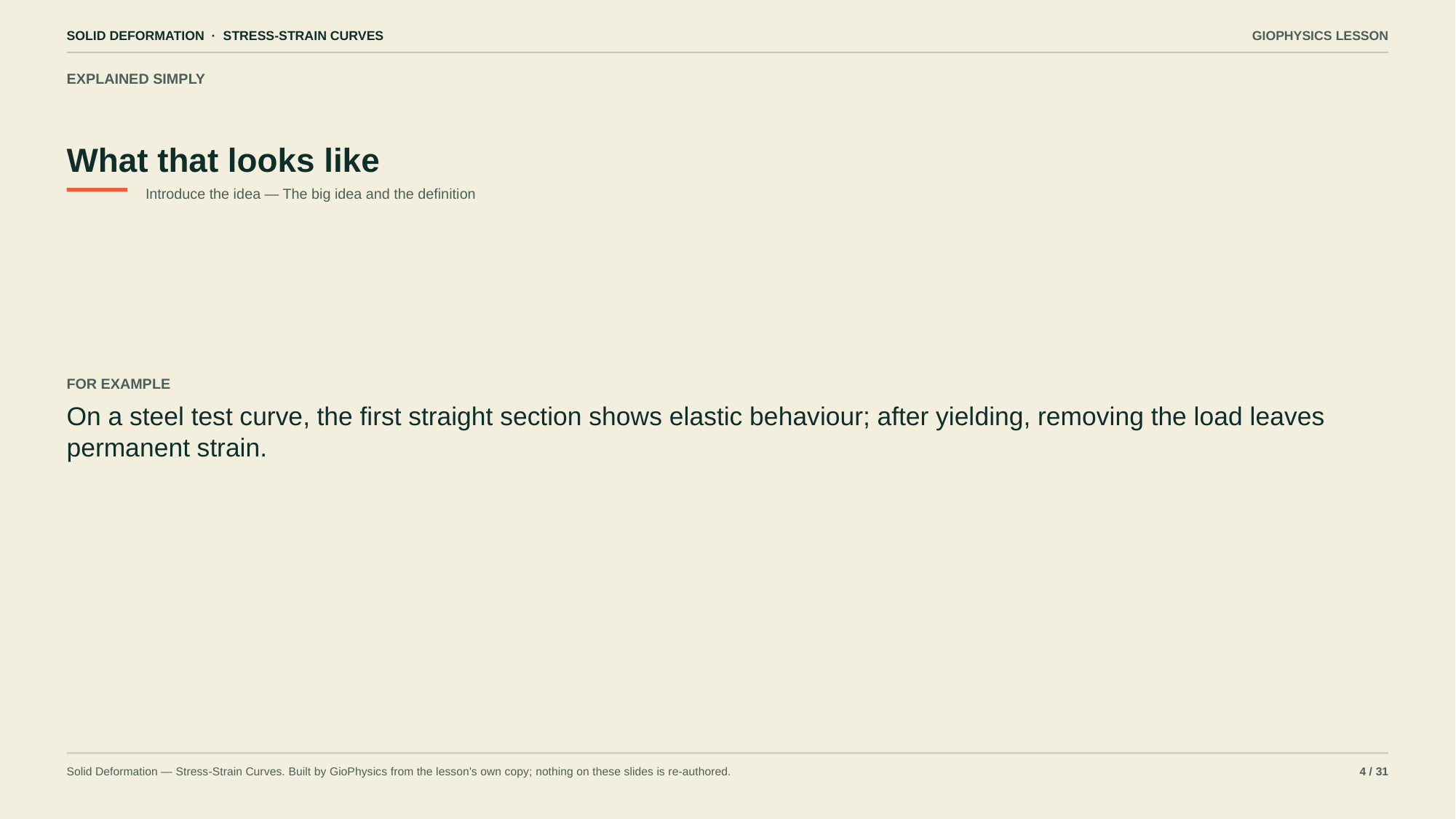

SOLID DEFORMATION  ·  STRESS-STRAIN CURVES
GIOPHYSICS LESSON

EXPLAINED SIMPLY
What that looks like
Introduce the idea — The big idea and the definition

FOR EXAMPLE
On a steel test curve, the first straight section shows elastic behaviour; after yielding, removing the load leaves permanent strain.

Solid Deformation — Stress-Strain Curves. Built by GioPhysics from the lesson's own copy; nothing on these slides is re-authored.
4 / 31